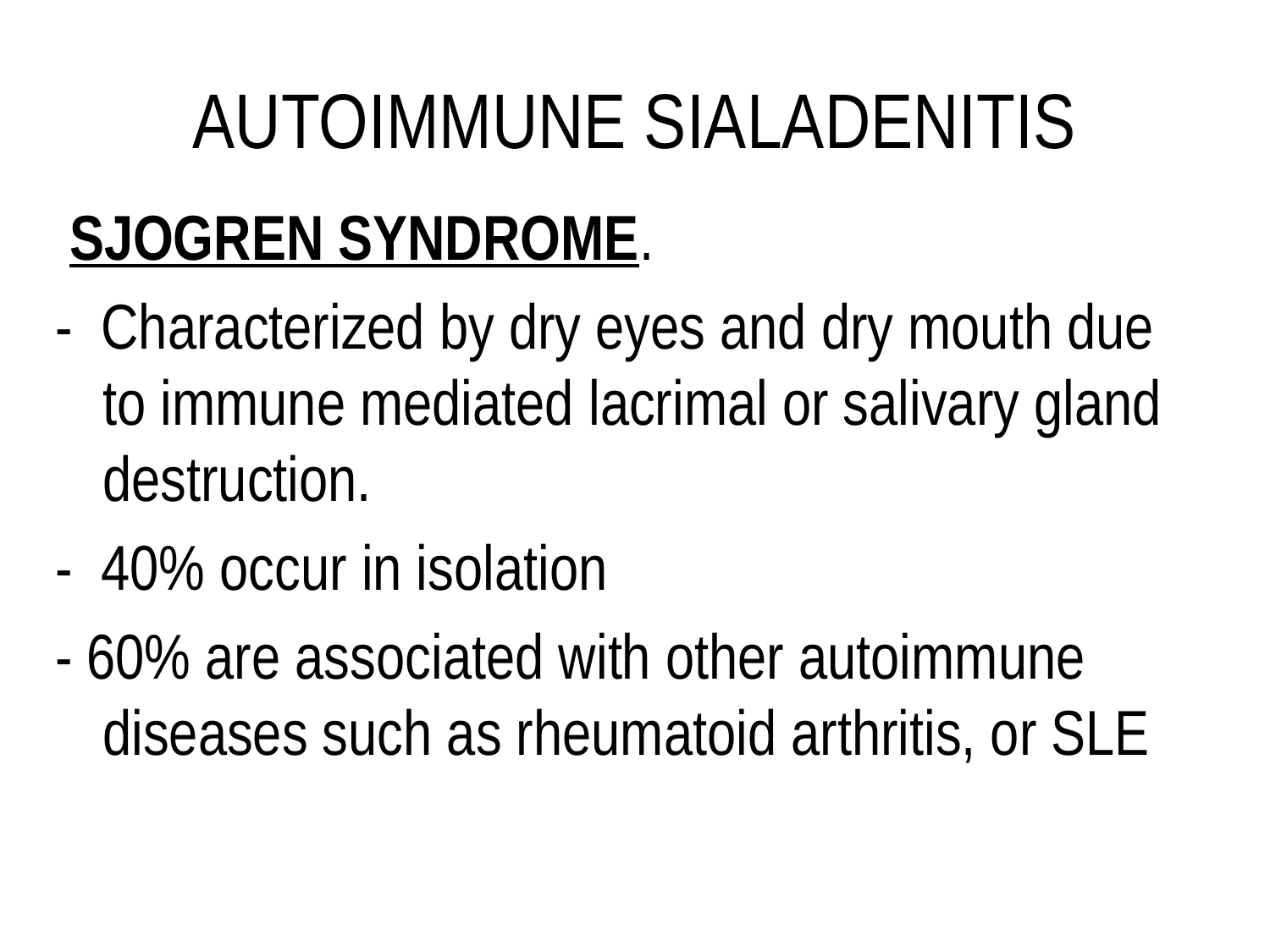

# AUTOIMMUNE SIALADENITIS
 SJOGREN SYNDROME.
-  Characterized by dry eyes and dry mouth due to immune mediated lacrimal or salivary gland destruction.
-  40% occur in isolation
- 60% are associated with other autoimmune diseases such as rheumatoid arthritis, or SLE